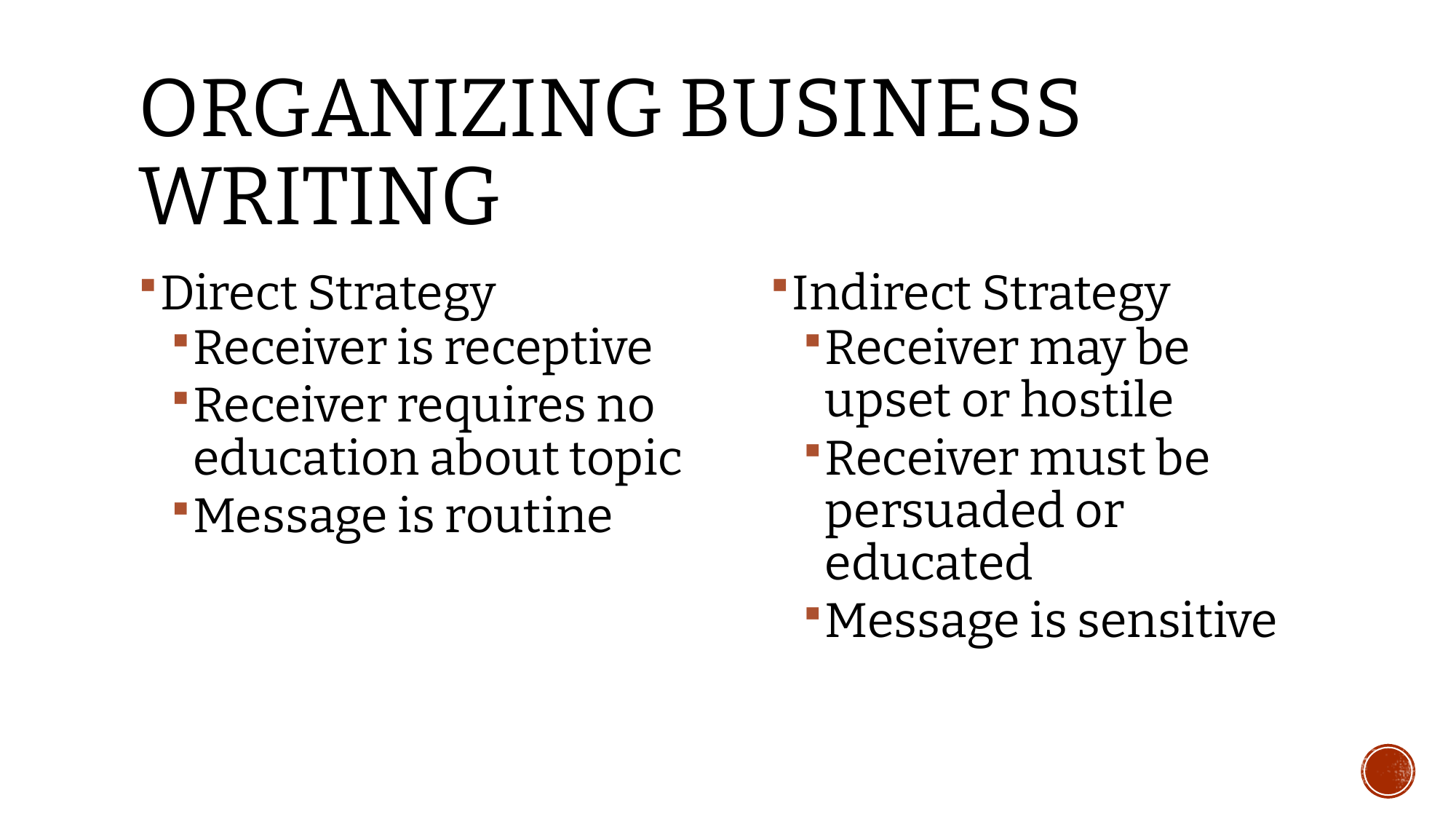

# Organizing Business Writing
Direct Strategy
Receiver is receptive
Receiver requires no education about topic
Message is routine

Indirect Strategy
Receiver may be upset or hostile
Receiver must be persuaded or educated
Message is sensitive